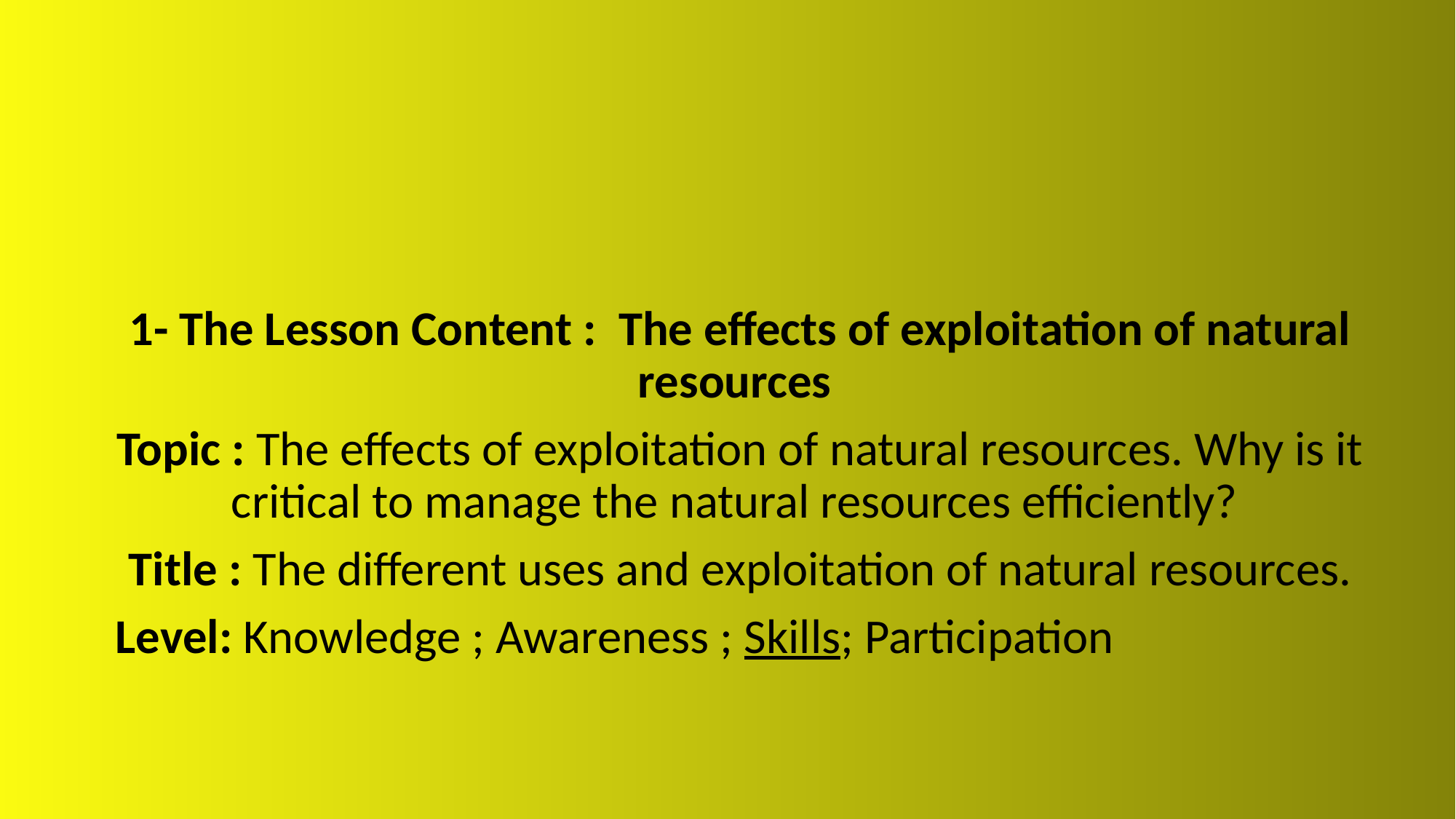

1- The Lesson Content :  The effects of exploitation of natural resources
Topic : The effects of exploitation of natural resources. Why is it critical to manage the natural resources efficiently?
Title : The different uses and exploitation of natural resources.
Level: Knowledge ; Awareness ; Skills; Participation